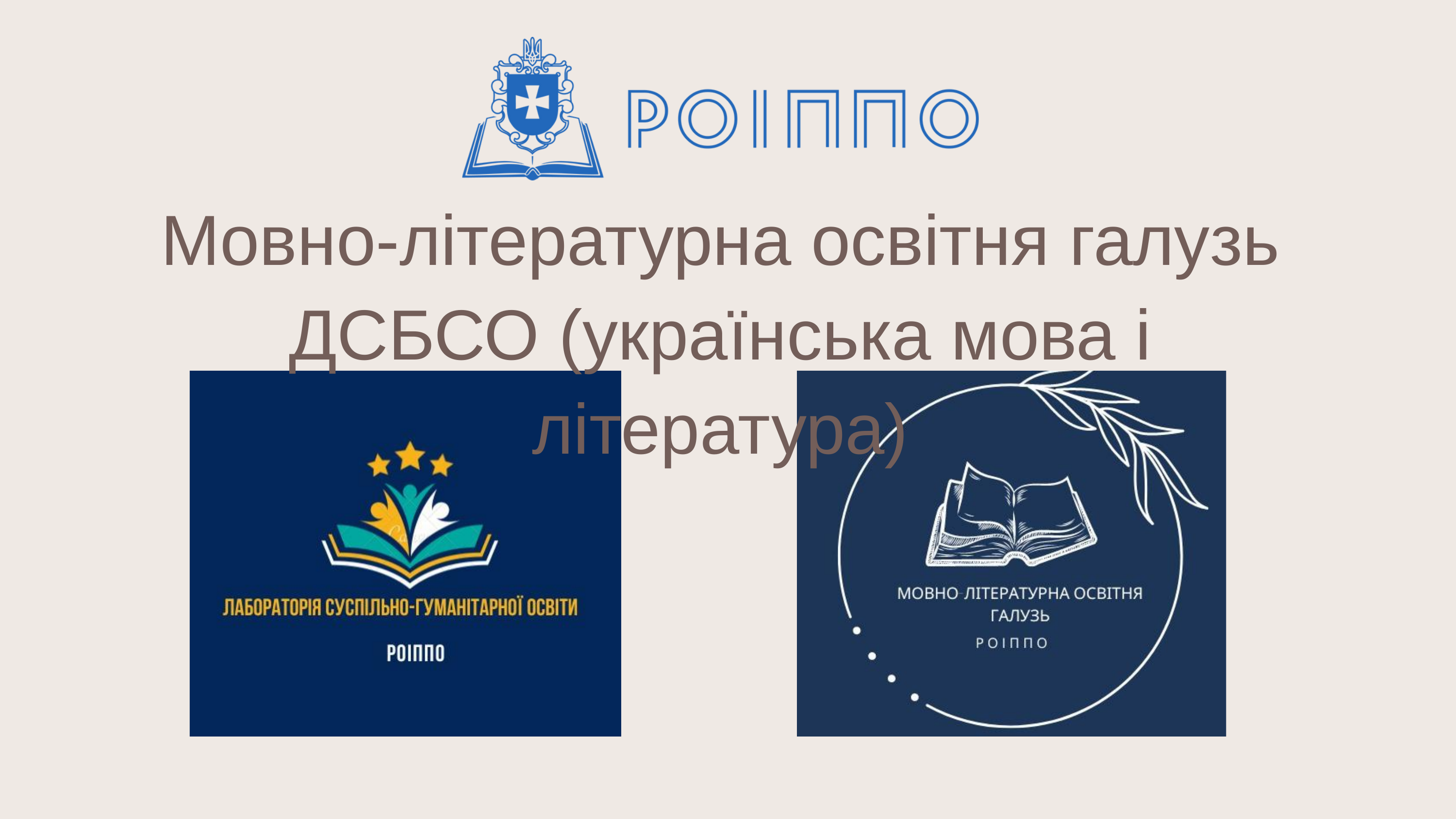

Мовно-літературна освітня галузь ДСБСО (українська мова і література)